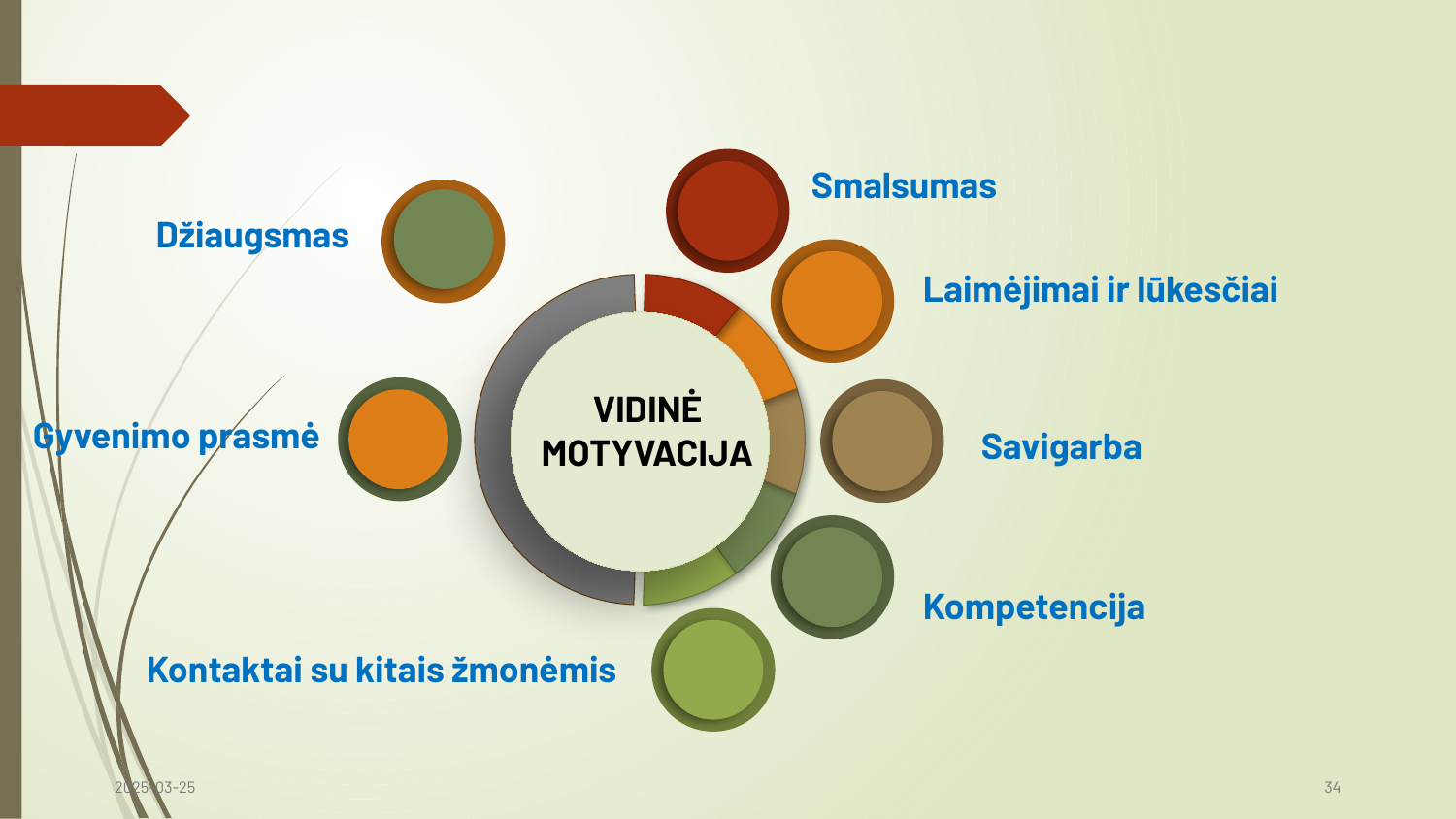

Smalsumas

VIDINĖ MOTYVACIJA
Laimėjimai ir lūkesčiai
Savigarba
Kompetencija
Kontaktai su kitais žmonėmis

Džiaugsmas

Gyvenimo prasmė
2025-03-25
34